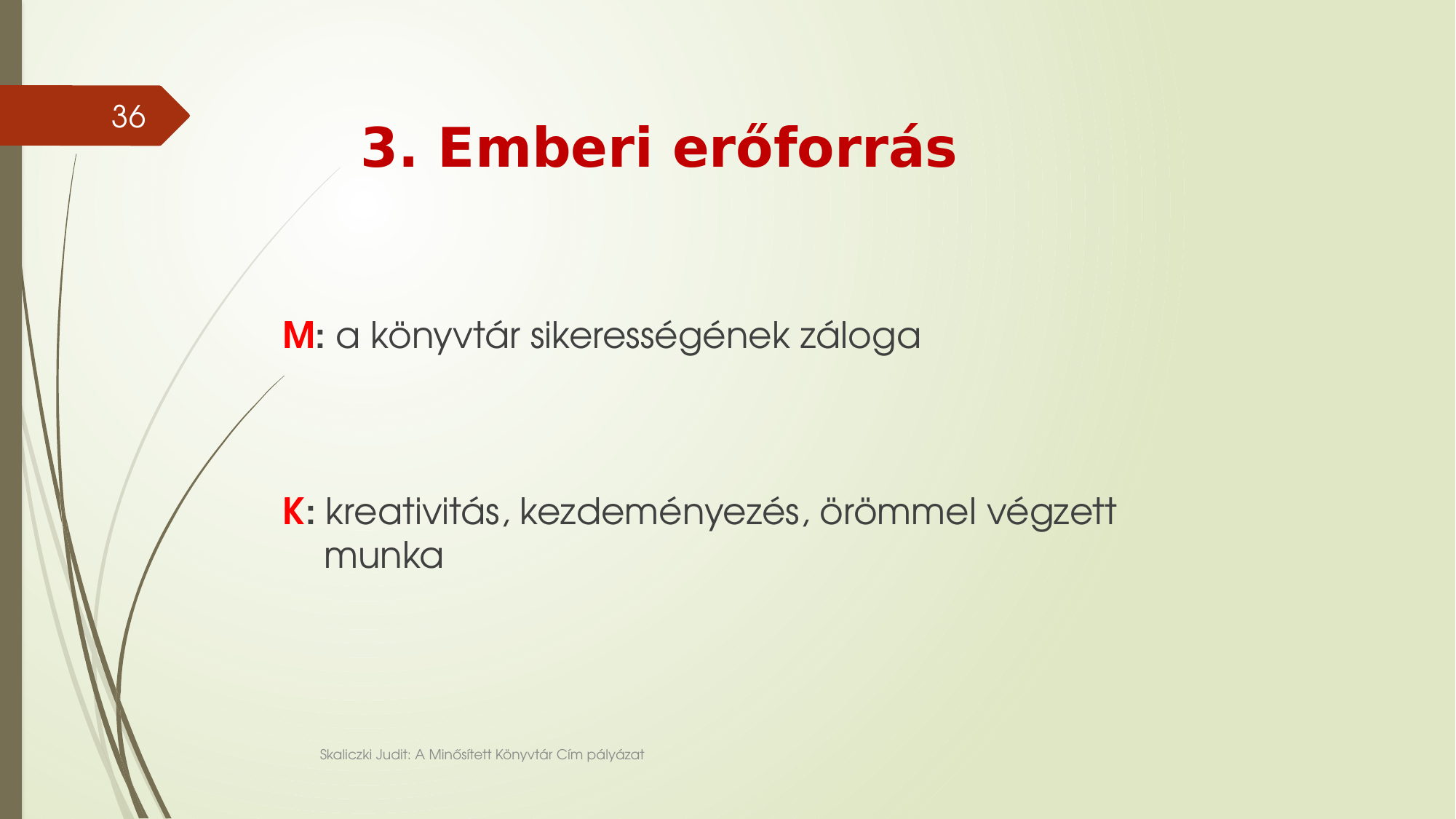

# 3. Emberi erőforrás
36

M: a könyvtár sikerességének záloga

K: kreativitás, kezdeményezés, örömmel végzett munka

Skaliczki Judit: A Minősített Könyvtár Cím pályázat